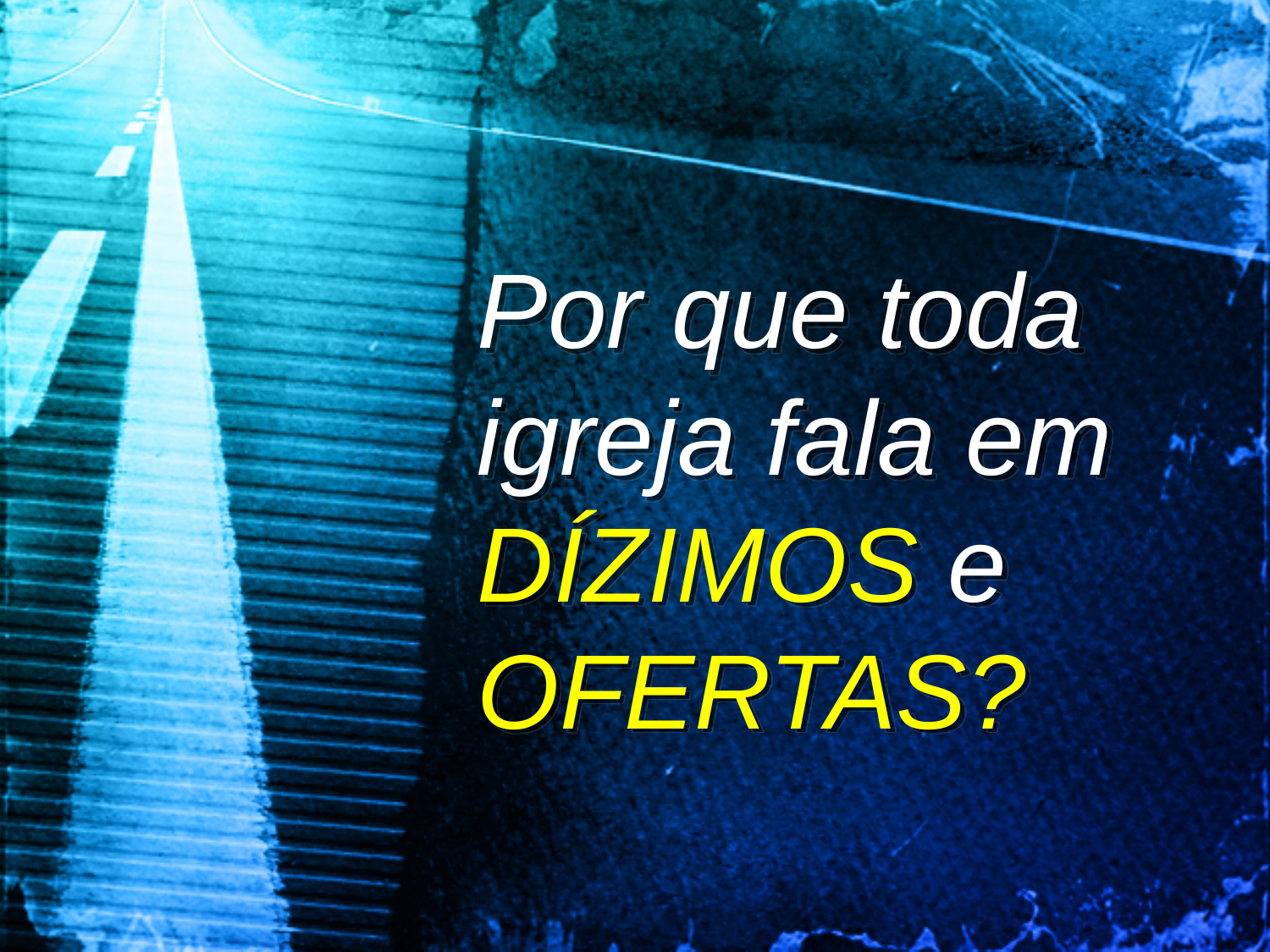

Por que toda igreja fala em DÍZIMOS e OFERTAS?